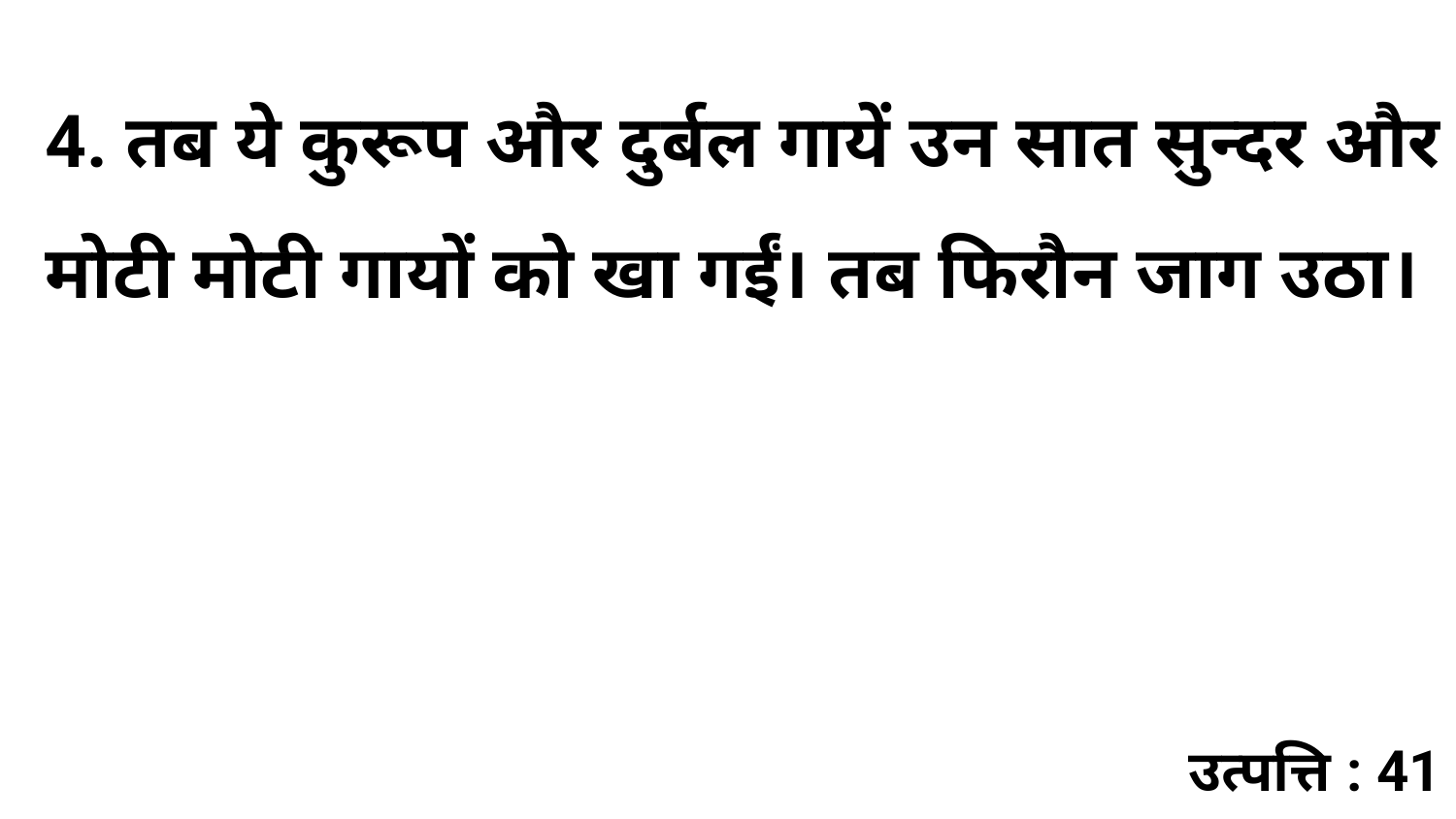

4. तब ये कुरूप और दुर्बल गायें उन सात सुन्दर और मोटी मोटी गायों को खा गईं। तब फिरौन जाग उठा।
उत्पत्ति : 41